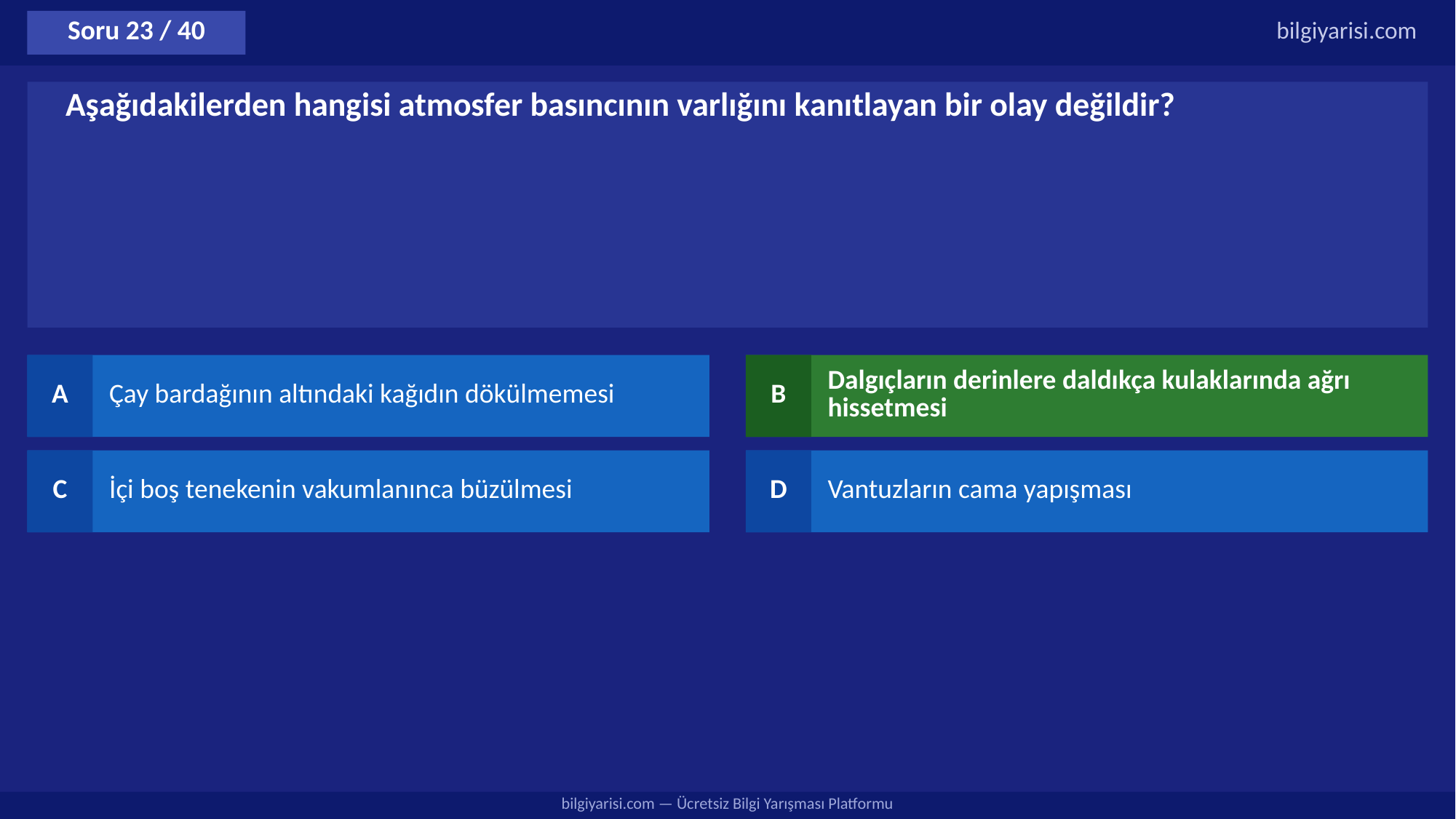

Soru 23 / 40
bilgiyarisi.com

Aşağıdakilerden hangisi atmosfer basıncının varlığını kanıtlayan bir olay değildir?

A
Çay bardağının altındaki kağıdın dökülmemesi

B
Dalgıçların derinlere daldıkça kulaklarında ağrı hissetmesi

C
İçi boş tenekenin vakumlanınca büzülmesi

D
Vantuzların cama yapışması
bilgiyarisi.com — Ücretsiz Bilgi Yarışması Platformu